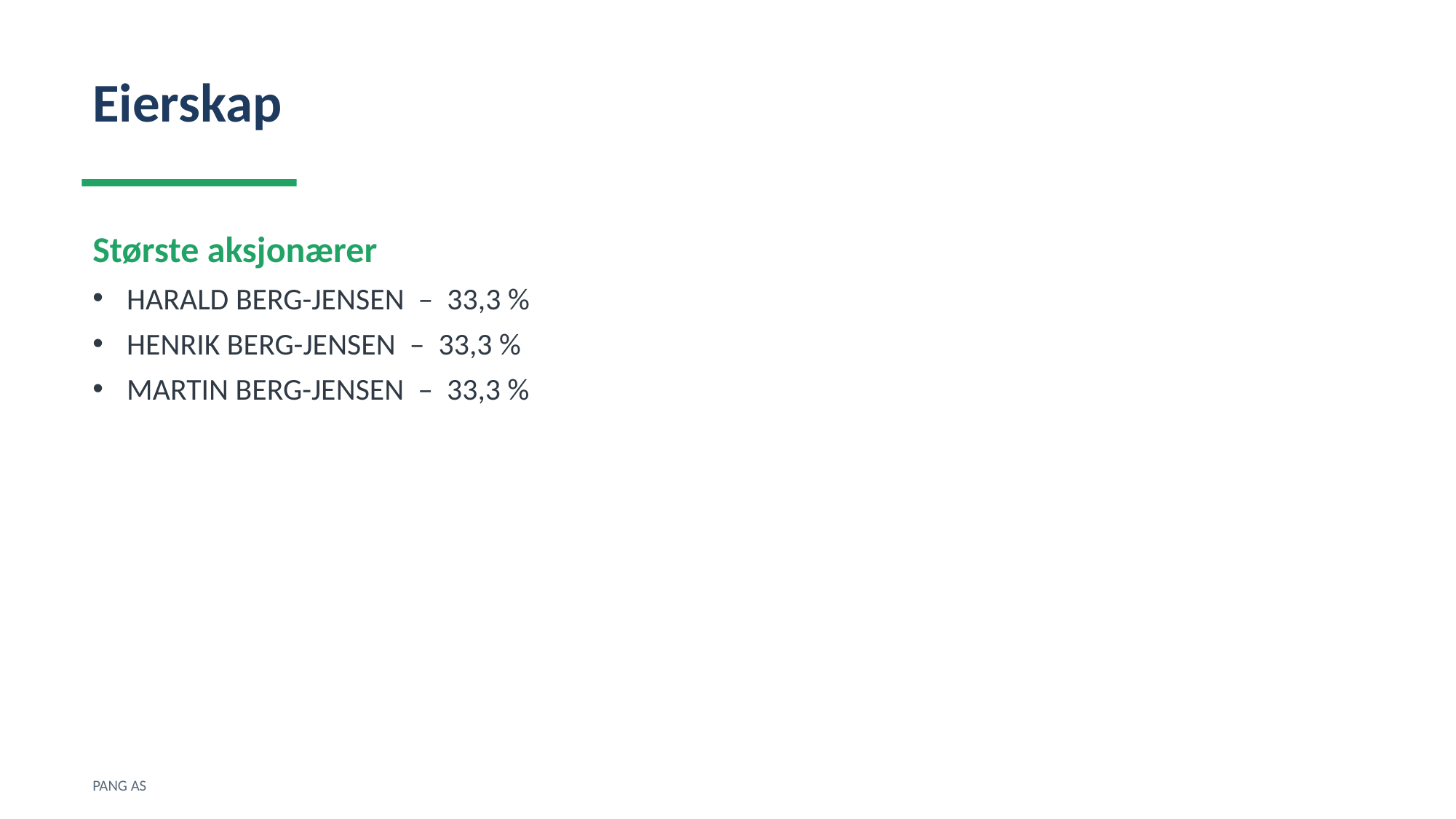

Eierskap

Største aksjonærer
HARALD BERG-JENSEN  –  33,3 %
HENRIK BERG-JENSEN  –  33,3 %
MARTIN BERG-JENSEN  –  33,3 %
PANG AS